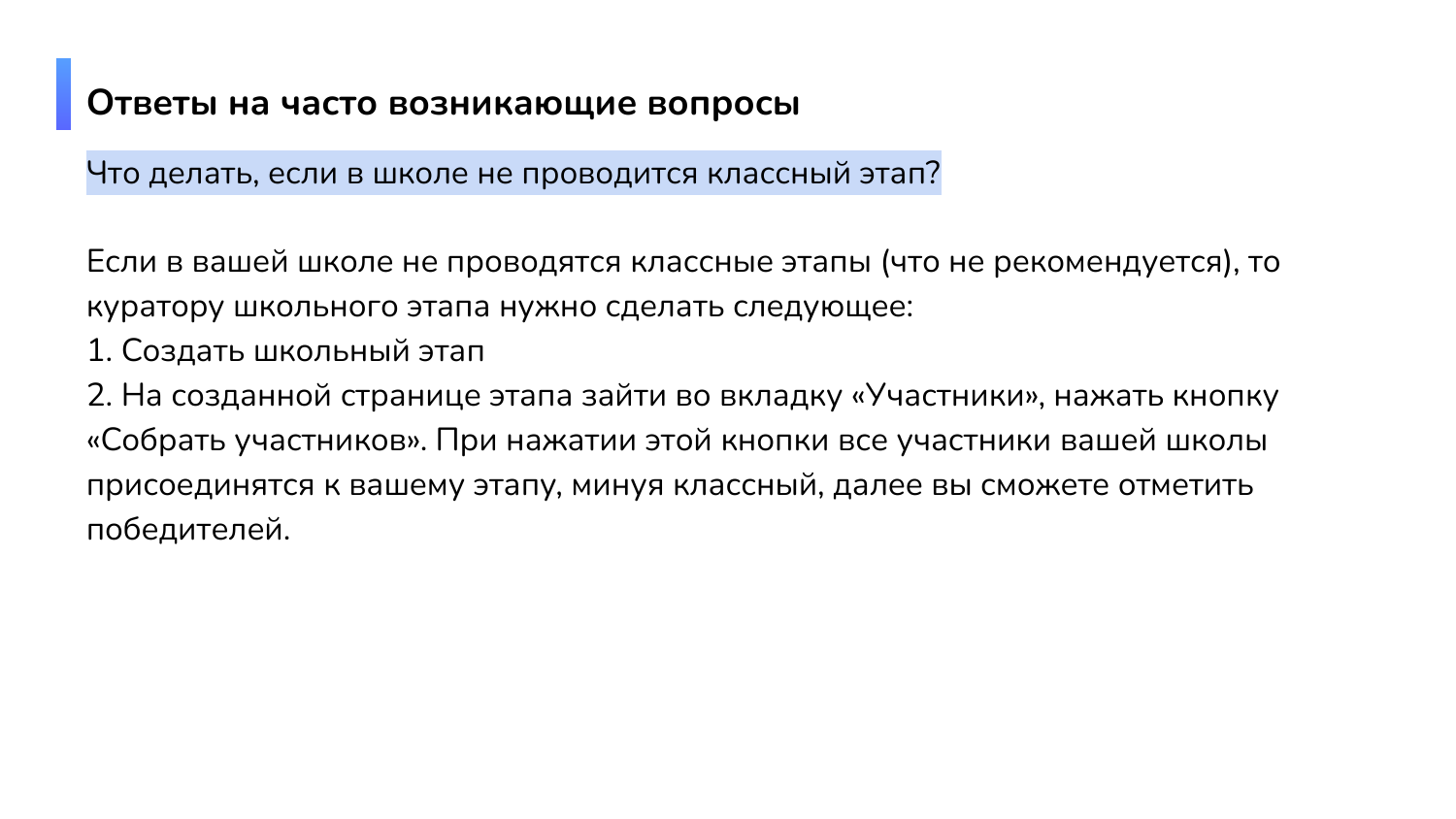

Ответы на часто возникающие вопросы
Что делать, если в школе не проводится классный этап?

Если в вашей школе не проводятся классные этапы (что не рекомендуется), то куратору школьного этапа нужно сделать следующее:
1. Создать школьный этап
2. На созданной странице этапа зайти во вкладку «Участники», нажать кнопку «Собрать участников». При нажатии этой кнопки все участники вашей школы присоединятся к вашему этапу, минуя классный, далее вы сможете отметить победителей.